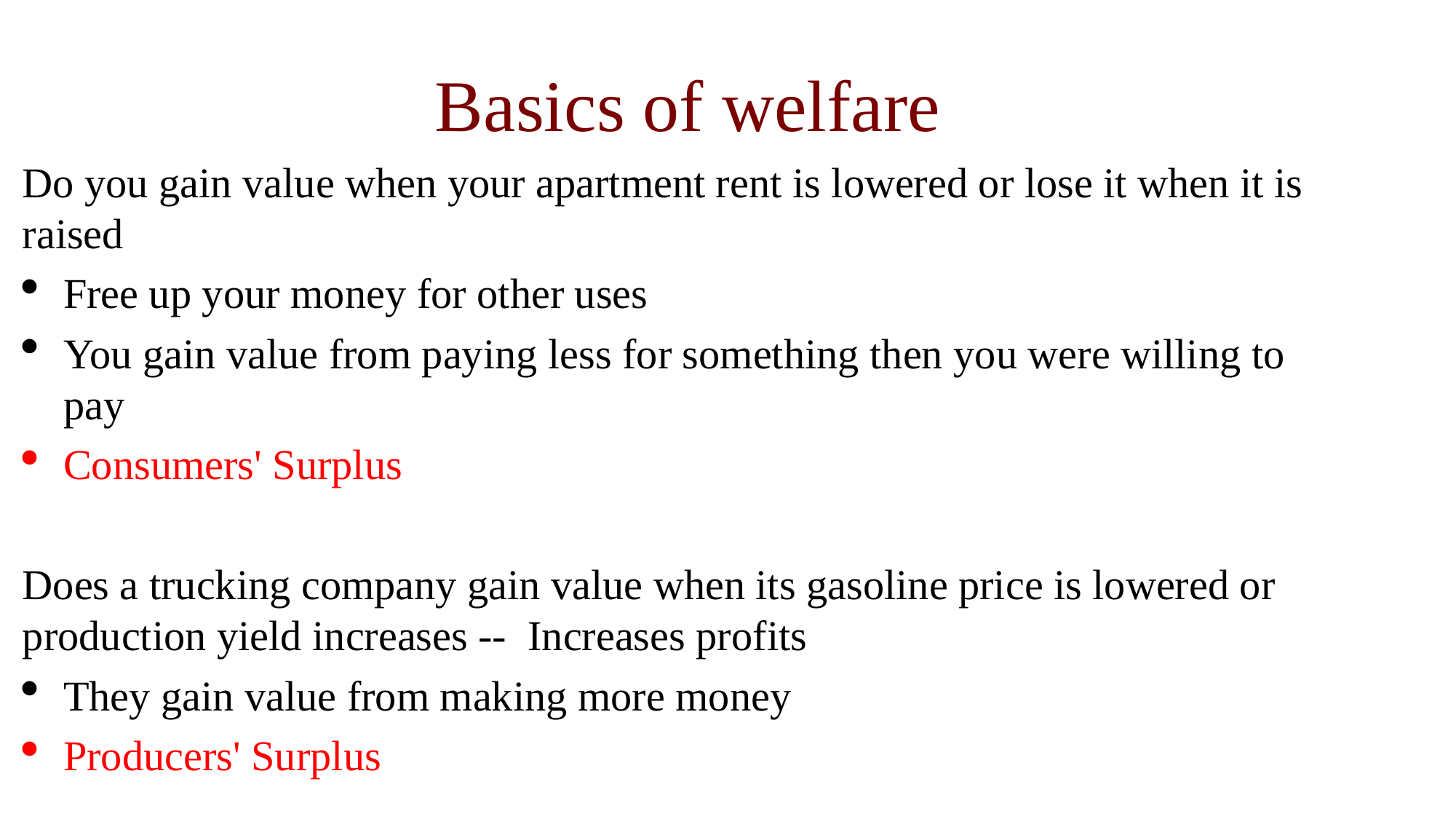

Basics of welfare
Do you gain value when your apartment rent is lowered or lose it when it is raised
Free up your money for other uses
You gain value from paying less for something then you were willing to pay
Consumers' Surplus

Does a trucking company gain value when its gasoline price is lowered or production yield increases --  Increases profits
They gain value from making more money
Producers' Surplus